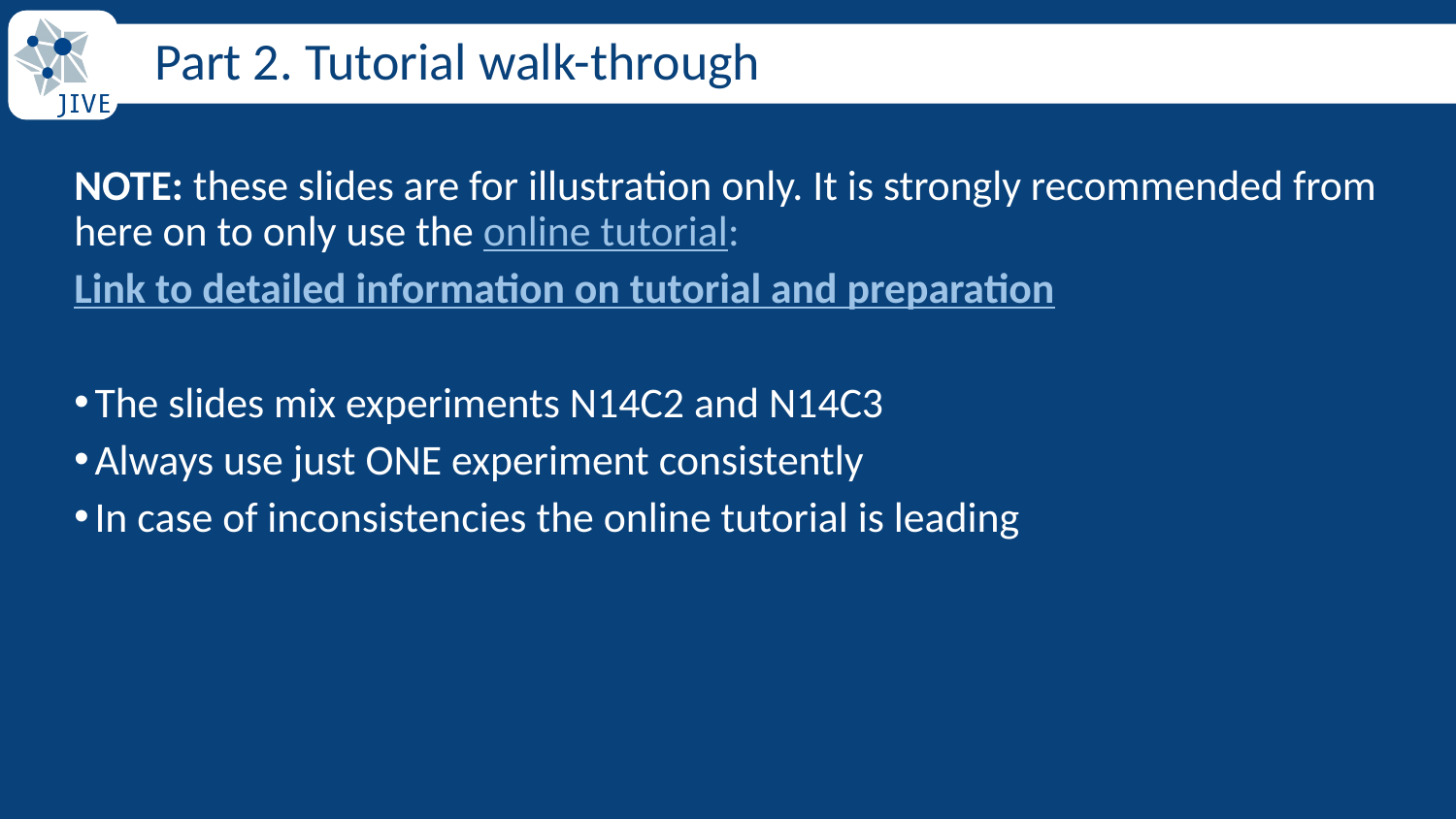

# Part 2. Tutorial walk-through
NOTE: these slides are for illustration only. It is strongly recommended from here on to only use the online tutorial:
Link to detailed information on tutorial and preparation

The slides mix experiments N14C2 and N14C3
Always use just ONE experiment consistently
In case of inconsistencies the online tutorial is leading